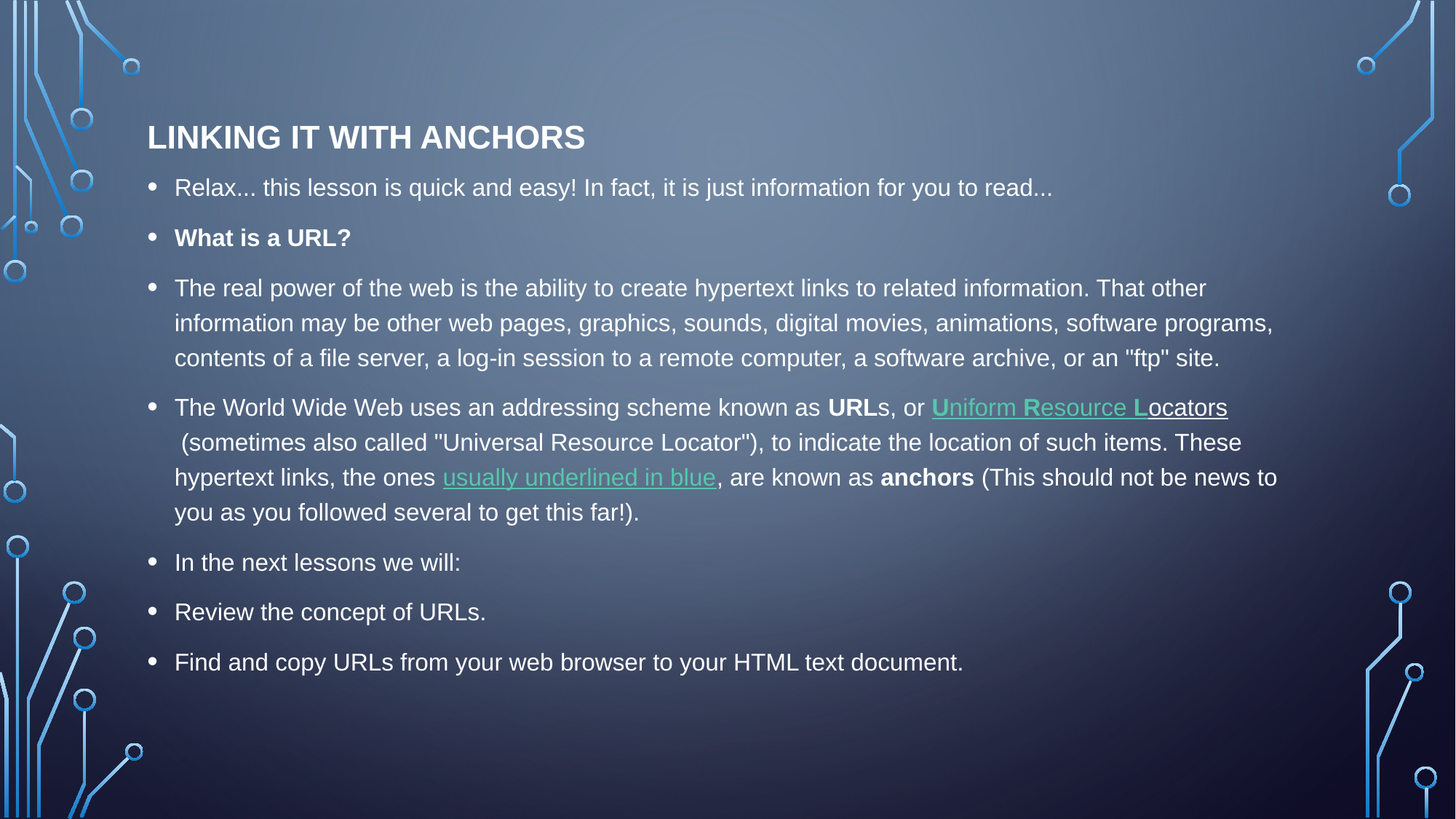

# Linking it with Anchors
Relax... this lesson is quick and easy! In fact, it is just information for you to read...
What is a URL?
The real power of the web is the ability to create hypertext links to related information. That other information may be other web pages, graphics, sounds, digital movies, animations, software programs, contents of a file server, a log-in session to a remote computer, a software archive, or an "ftp" site.
The World Wide Web uses an addressing scheme known as URLs, or Uniform Resource Locators (sometimes also called "Universal Resource Locator"), to indicate the location of such items. These hypertext links, the ones usually underlined in blue, are known as anchors (This should not be news to you as you followed several to get this far!).
In the next lessons we will:
Review the concept of URLs.
Find and copy URLs from your web browser to your HTML text document.